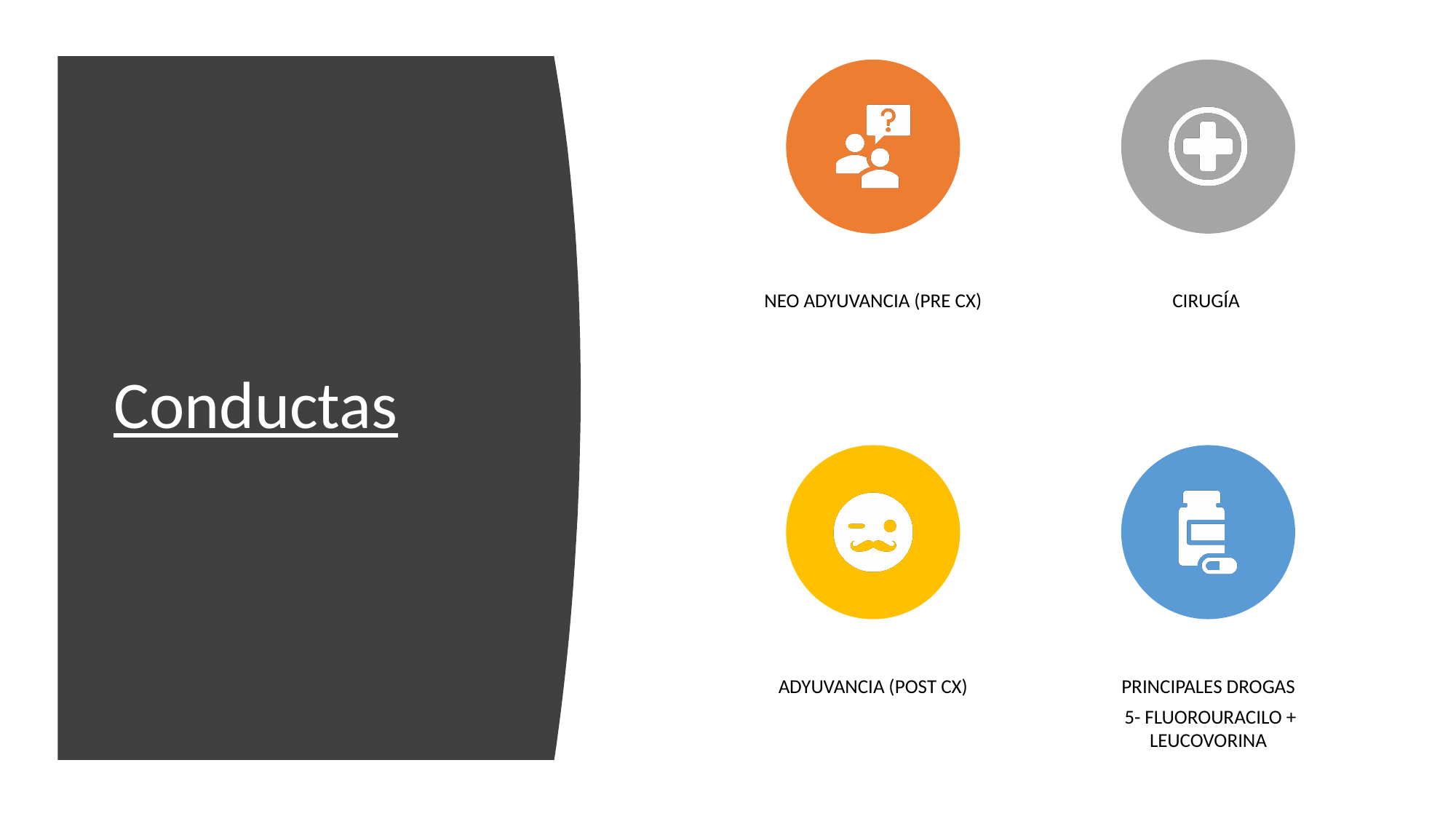

Neo adyuvancia (pre cx)
Cirugía
Adyuvancia (post cx)
Principales Drogas
 5- fluorouracilo + leucovorina
# Conductas